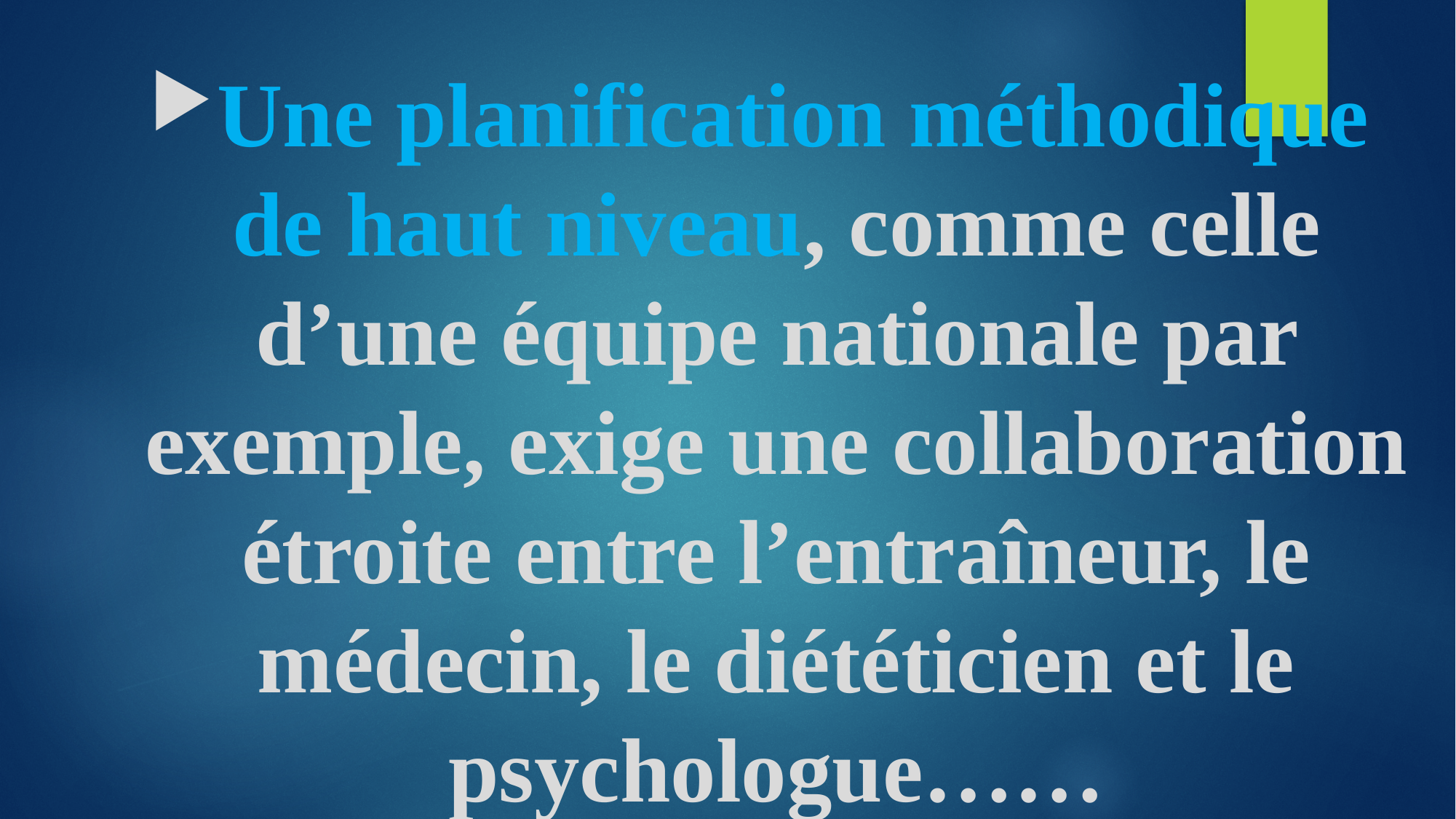

Une planification méthodique de haut niveau, comme celle d’une équipe nationale par exemple, exige une collaboration étroite entre l’entraîneur, le médecin, le diététicien et le psychologue……